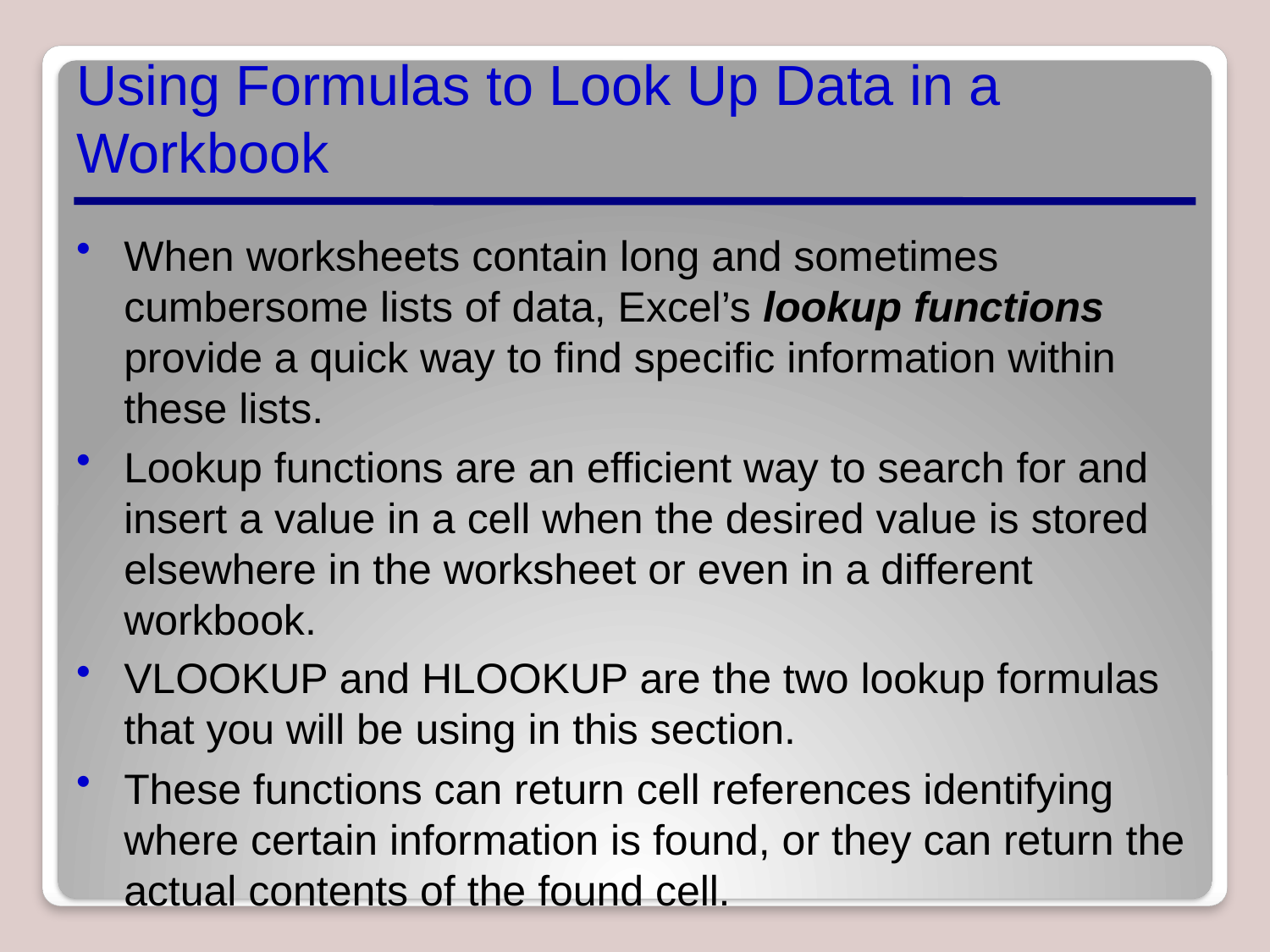

# Using Formulas to Look Up Data in a Workbook
When worksheets contain long and sometimes cumbersome lists of data, Excel’s lookup functions provide a quick way to find specific information within these lists.
Lookup functions are an efficient way to search for and insert a value in a cell when the desired value is stored elsewhere in the worksheet or even in a different workbook.
VLOOKUP and HLOOKUP are the two lookup formulas that you will be using in this section.
These functions can return cell references identifying where certain information is found, or they can return the actual contents of the found cell.